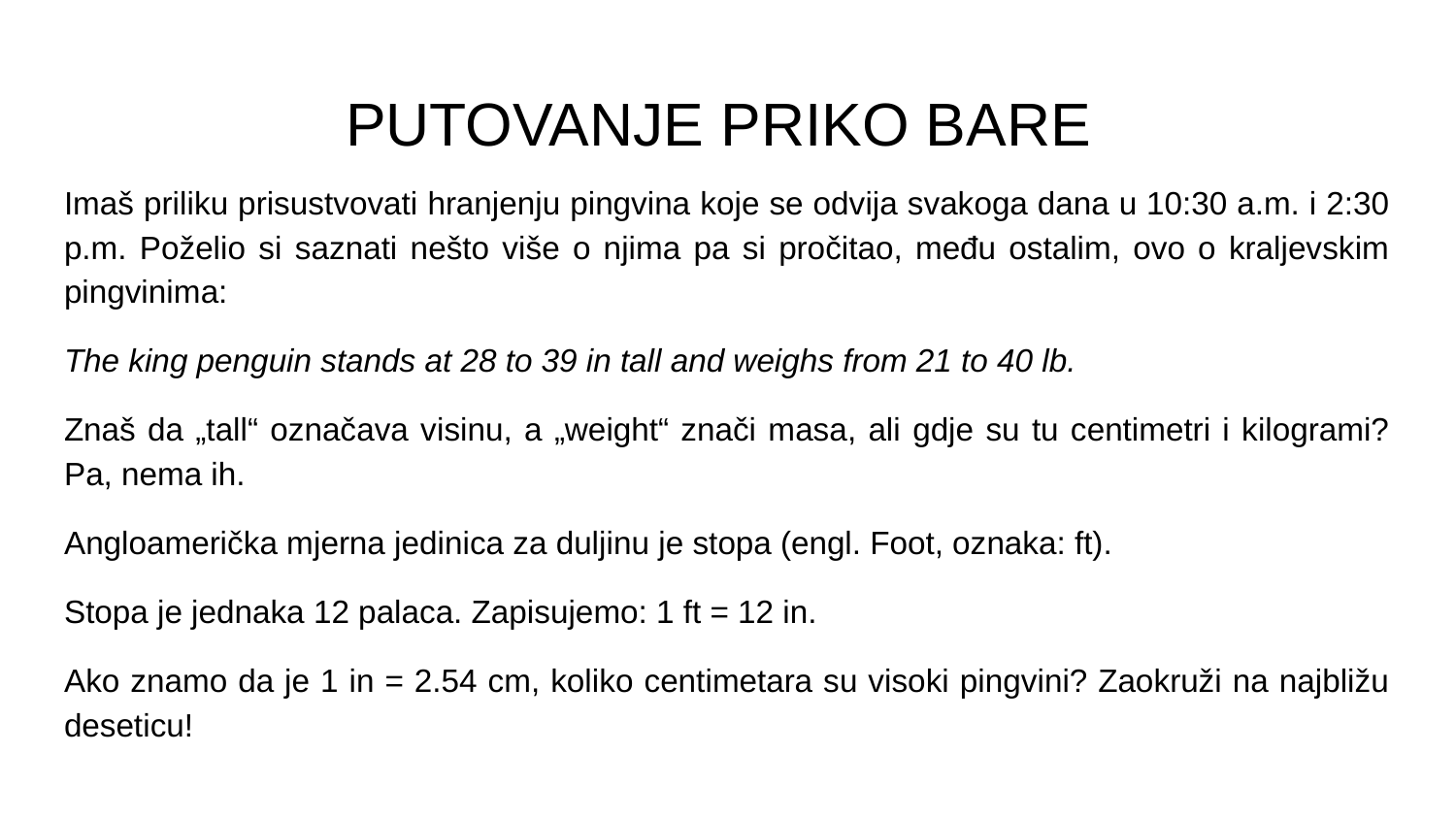

# PUTOVANJE PRIKO BARE
Imaš priliku prisustvovati hranjenju pingvina koje se odvija svakoga dana u 10:30 a.m. i 2:30 p.m. Poželio si saznati nešto više o njima pa si pročitao, među ostalim, ovo o kraljevskim pingvinima:
The king penguin stands at 28 to 39 in tall and weighs from 21 to 40 lb.
Znaš da „tall“ označava visinu, a „weight“ znači masa, ali gdje su tu centimetri i kilogrami? Pa, nema ih.
Angloamerička mjerna jedinica za duljinu je stopa (engl. Foot, oznaka: ft).
Stopa je jednaka 12 palaca. Zapisujemo: 1 ft = 12 in.
Ako znamo da je 1 in = 2.54 cm, koliko centimetara su visoki pingvini? Zaokruži na najbližu deseticu!